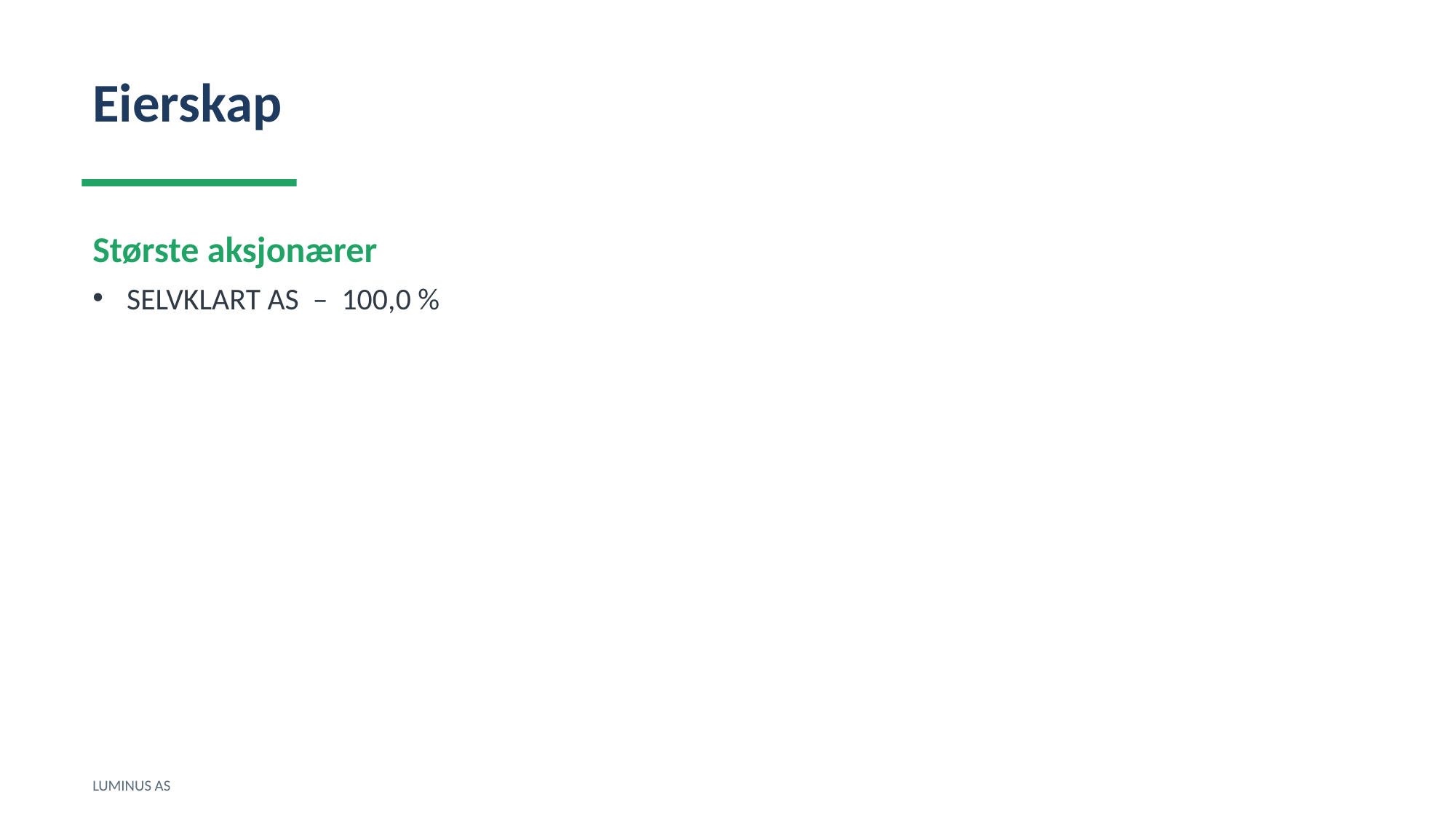

Eierskap

Største aksjonærer
SELVKLART AS  –  100,0 %
LUMINUS AS